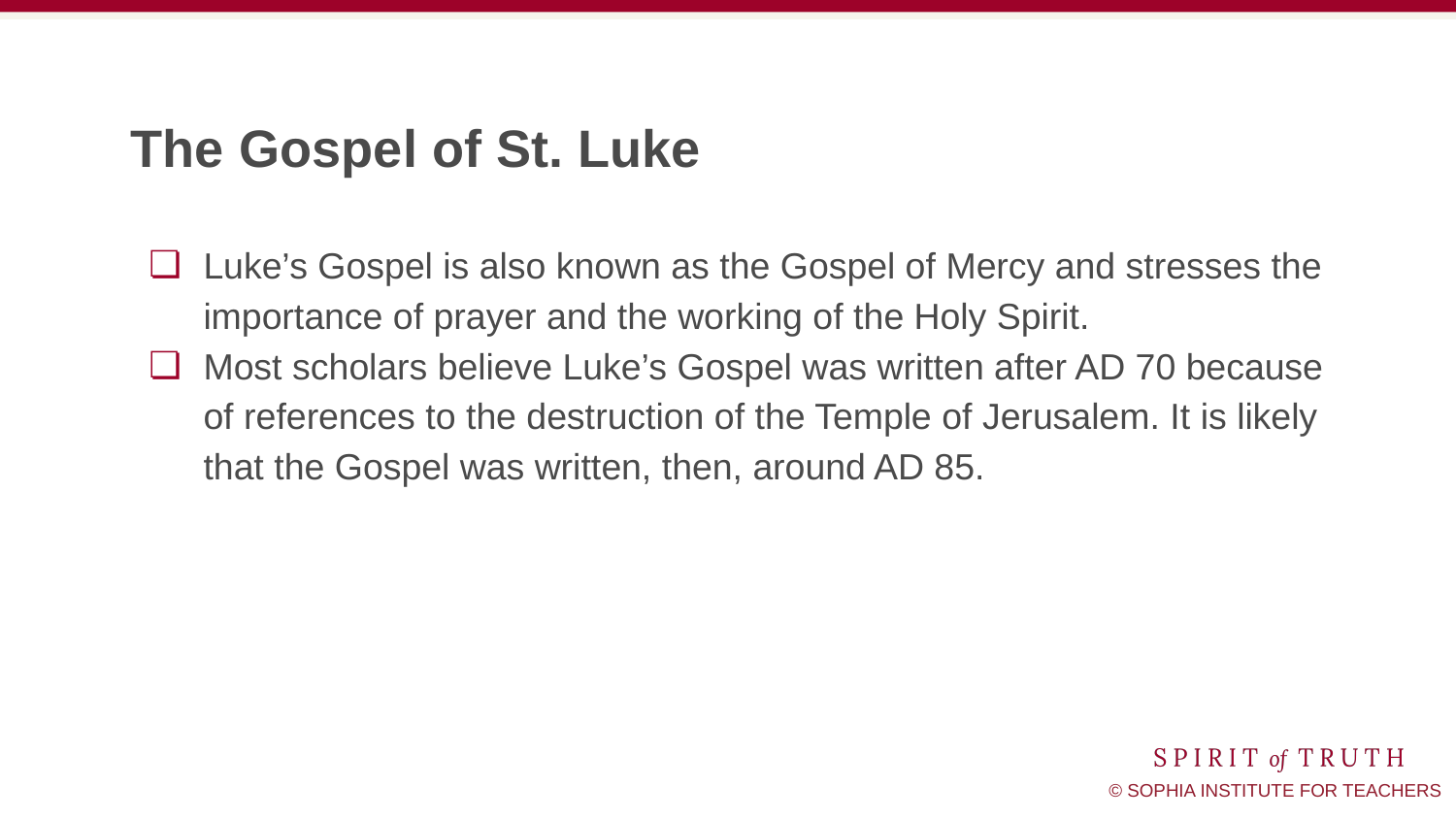

# The Gospel of St. Luke
Luke’s Gospel is also known as the Gospel of Mercy and stresses the importance of prayer and the working of the Holy Spirit.
Most scholars believe Luke’s Gospel was written after AD 70 because of references to the destruction of the Temple of Jerusalem. It is likely that the Gospel was written, then, around AD 85.